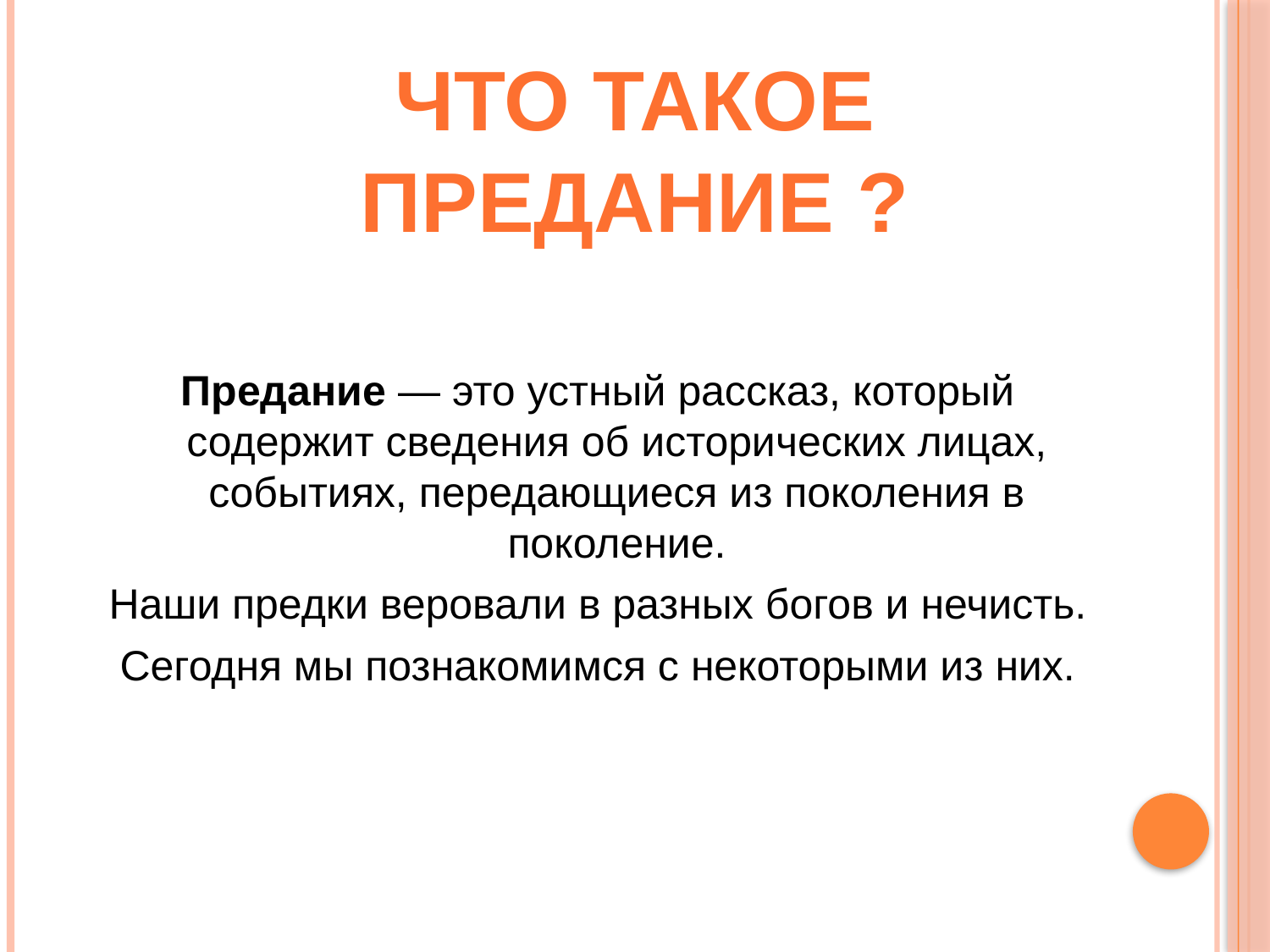

ЧТО ТАКОЕ Предание ?
Предание — это устный рассказ, который содержит сведения об исторических лицах, событиях, передающиеся из поколения в поколение.
Наши предки веровали в разных богов и нечисть.
Сегодня мы познакомимся с некоторыми из них.